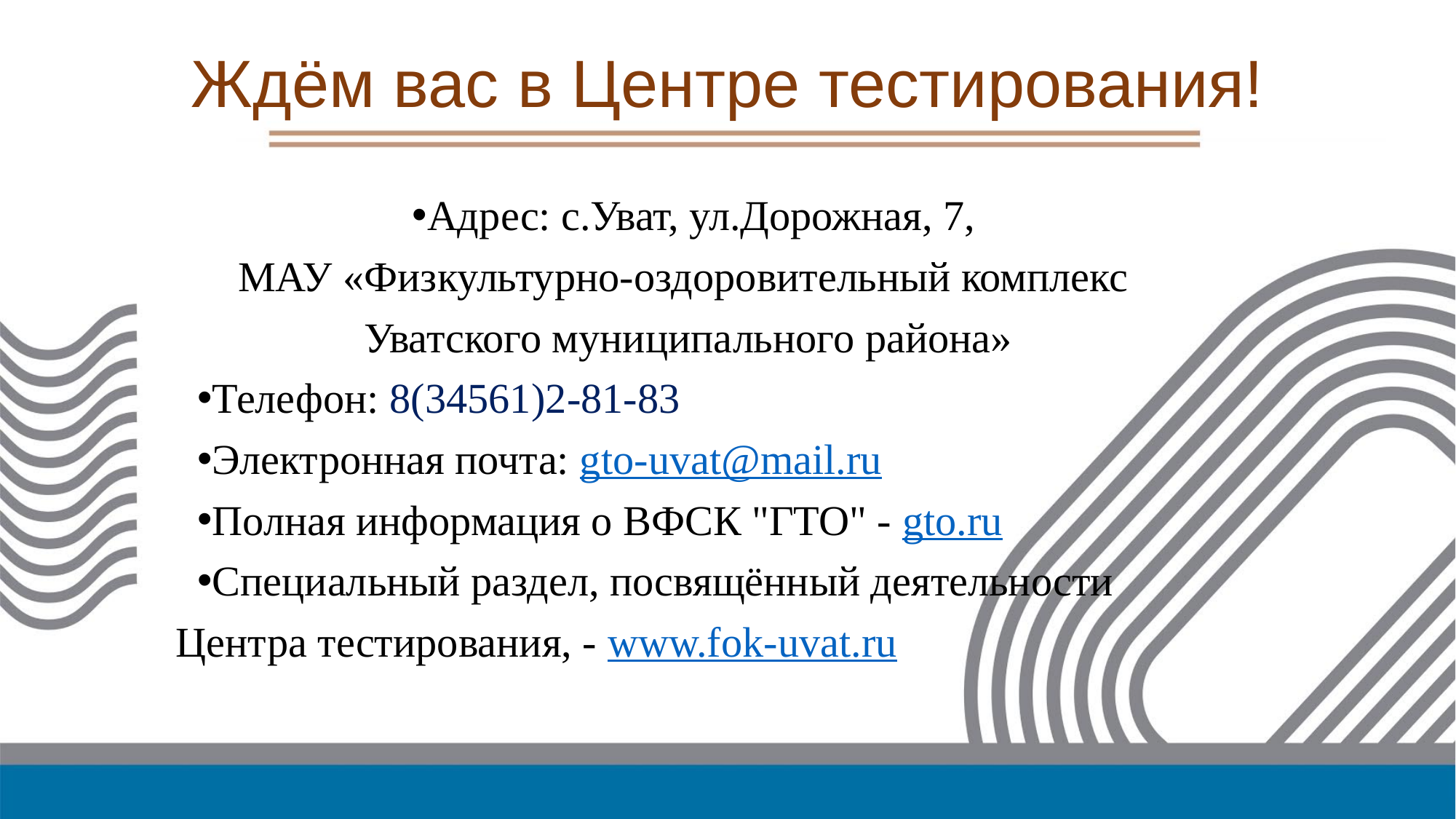

# Ждём вас в Центре тестирования!
Адрес: с.Уват, ул.Дорожная, 7,
МАУ «Физкультурно-оздоровительный комплекс
Уватского муниципального района»
Телефон: 8(34561)2-81-83
Электронная почта: gto-uvat@mail.ru
Полная информация о ВФСК "ГТО" - gto.ru
Специальный раздел, посвящённый деятельности
Центра тестирования, - www.fok-uvat.ru